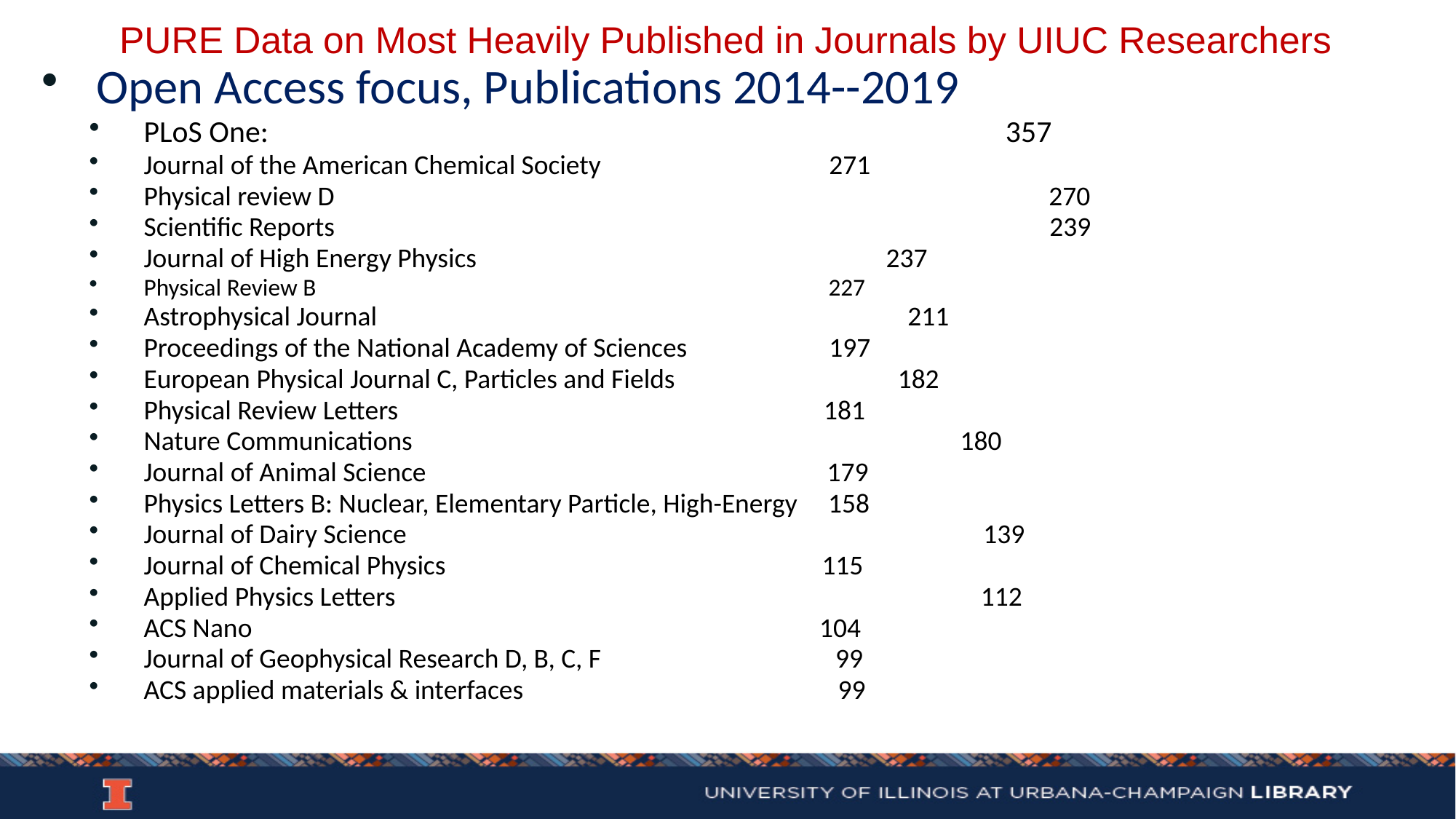

# PURE Data on Most Heavily Published in Journals by UIUC Researchers
Open Access focus, Publications 2014--2019
PLoS One:                                                                                           357
Journal of the American Chemical Society                                     271
Physical review D                                                                                                                       270
Scientific Reports                                                                                                                       239
Journal of High Energy Physics                                                                   237
Physical Review B                                                                                              227
Astrophysical Journal                                                                                       211
Proceedings of the National Academy of Sciences                       197
European Physical Journal C, Particles and Fields                                     182
Physical Review Letters                                                                     181
Nature Communications                                                                                                                          180
Journal of Animal Science                                                                 179
Physics Letters B: Nuclear, Elementary Particle, High-Energy     158
Journal of Dairy Science                                                                                                                                    139
Journal of Chemical Physics                                                             115
Applied Physics Letters                                                                                                                                      112
ACS Nano                                                                                            104
Journal of Geophysical Research D, B, C, F                                      99
ACS applied materials & interfaces                                                   99